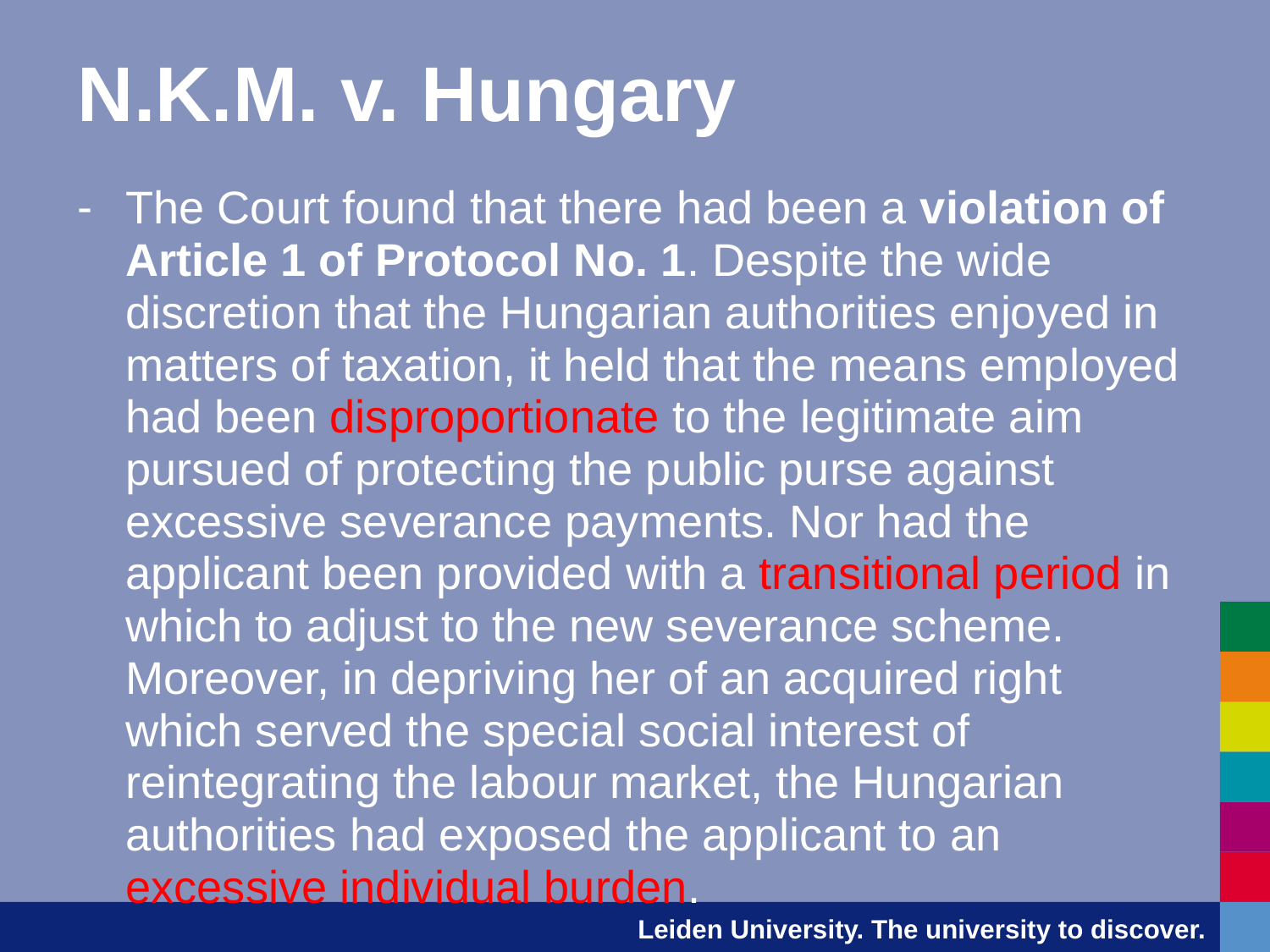

# N.K.M. v. Hungary
The Court found that there had been a violation of Article 1 of Protocol No. 1. Despite the wide discretion that the Hungarian authorities enjoyed in matters of taxation, it held that the means employed had been disproportionate to the legitimate aim pursued of protecting the public purse against excessive severance payments. Nor had the applicant been provided with a transitional period in which to adjust to the new severance scheme. Moreover, in depriving her of an acquired right which served the special social interest of reintegrating the labour market, the Hungarian authorities had exposed the applicant to an excessive individual burden.